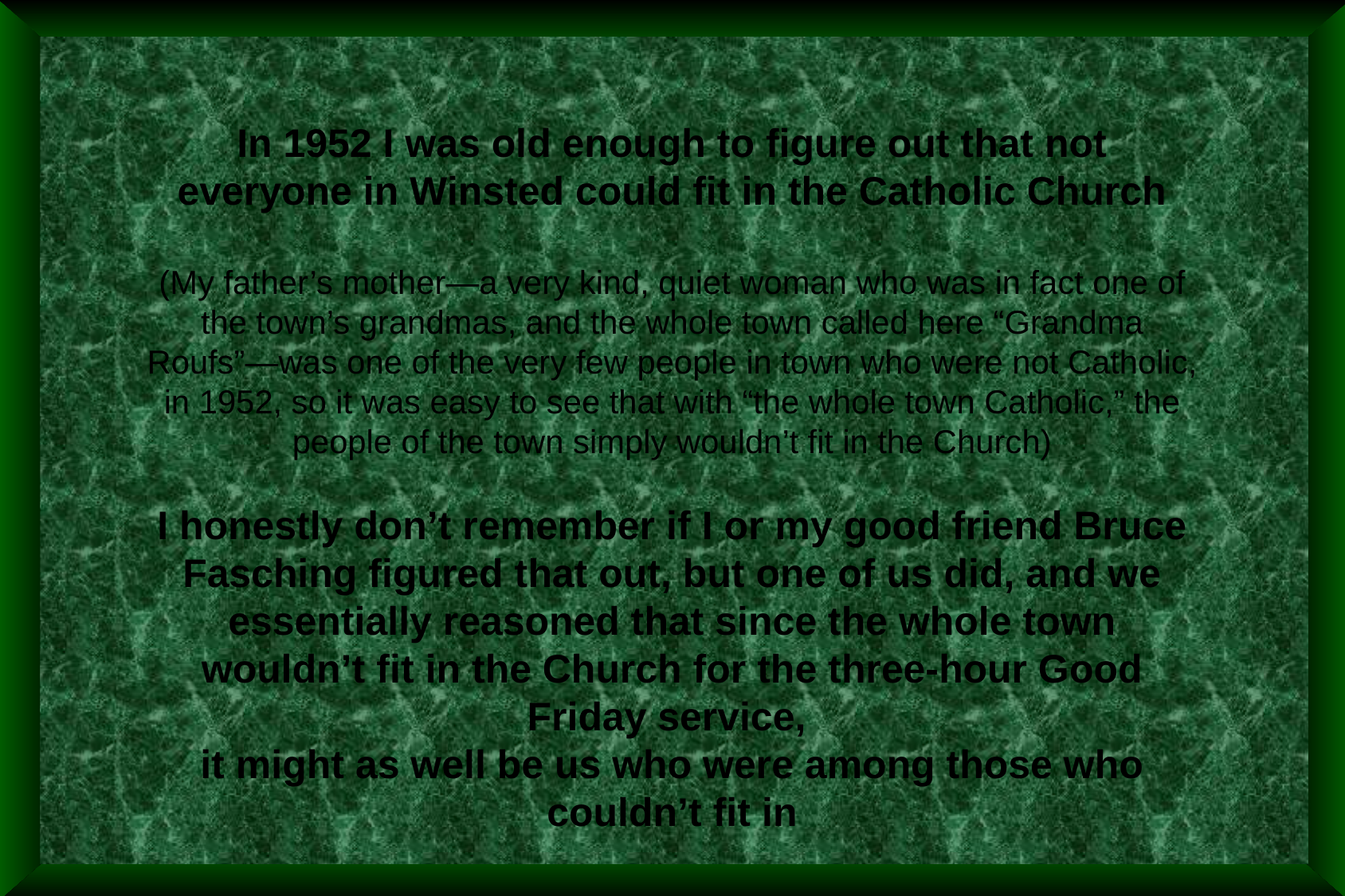

In 1952 I was old enough to figure out that not everyone in Winsted could fit in the Catholic Church

(My father’s mother—a very kind, quiet woman who was in fact one of the town’s grandmas, and the whole town called here “Grandma Roufs”—was one of the very few people in town who were not Catholic, in 1952, so it was easy to see that with “the whole town Catholic,” the people of the town simply wouldn’t fit in the Church)

I honestly don’t remember if I or my good friend Bruce Fasching figured that out, but one of us did, and we essentially reasoned that since the whole town wouldn’t fit in the Church for the three-hour Good Friday service,
it might as well be us who were among those who couldn’t fit in